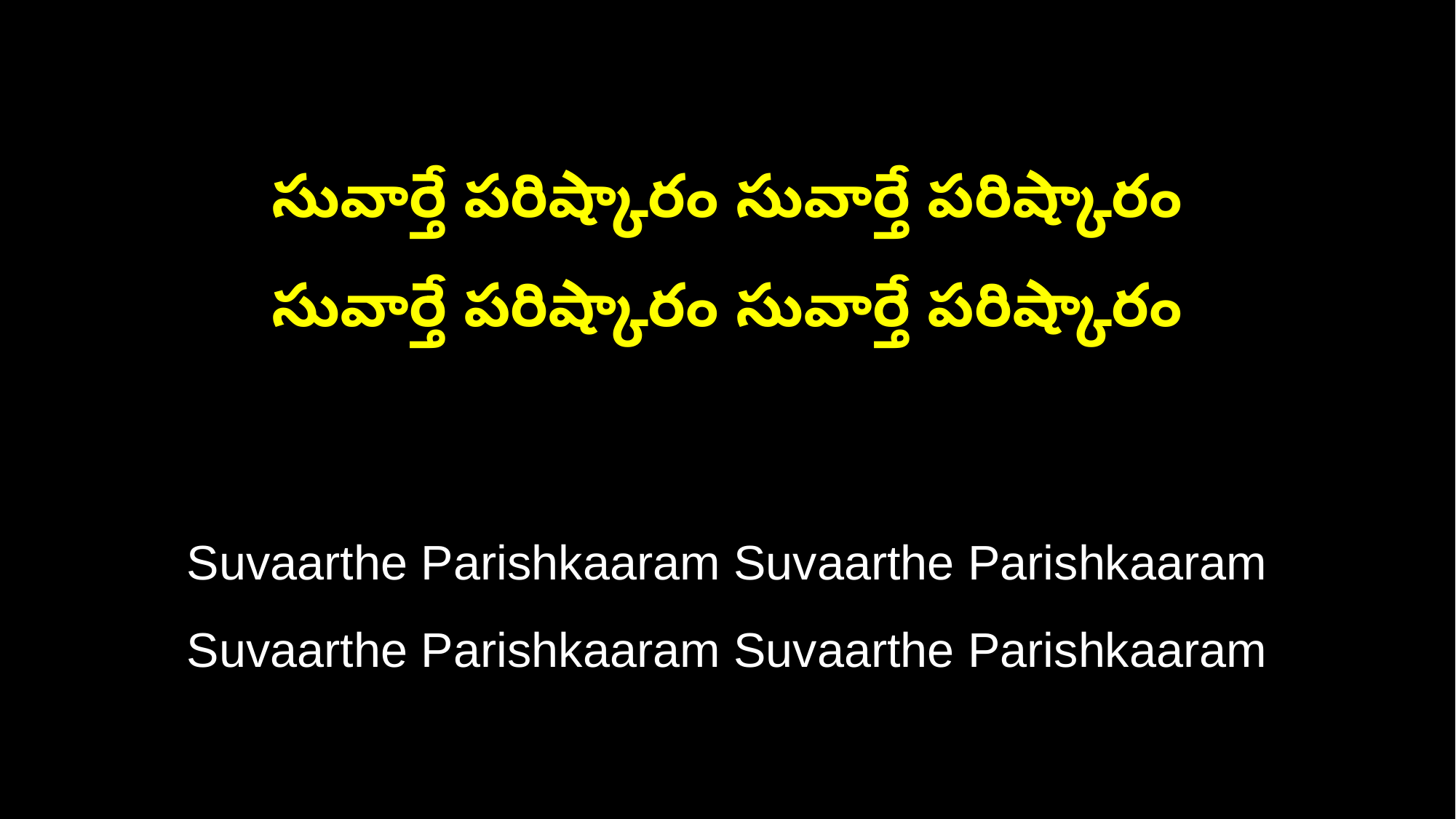

సువార్తే పరిష్కారం సువార్తే పరిష్కారం
సువార్తే పరిష్కారం సువార్తే పరిష్కారం
Suvaarthe Parishkaaram Suvaarthe Parishkaaram
Suvaarthe Parishkaaram Suvaarthe Parishkaaram